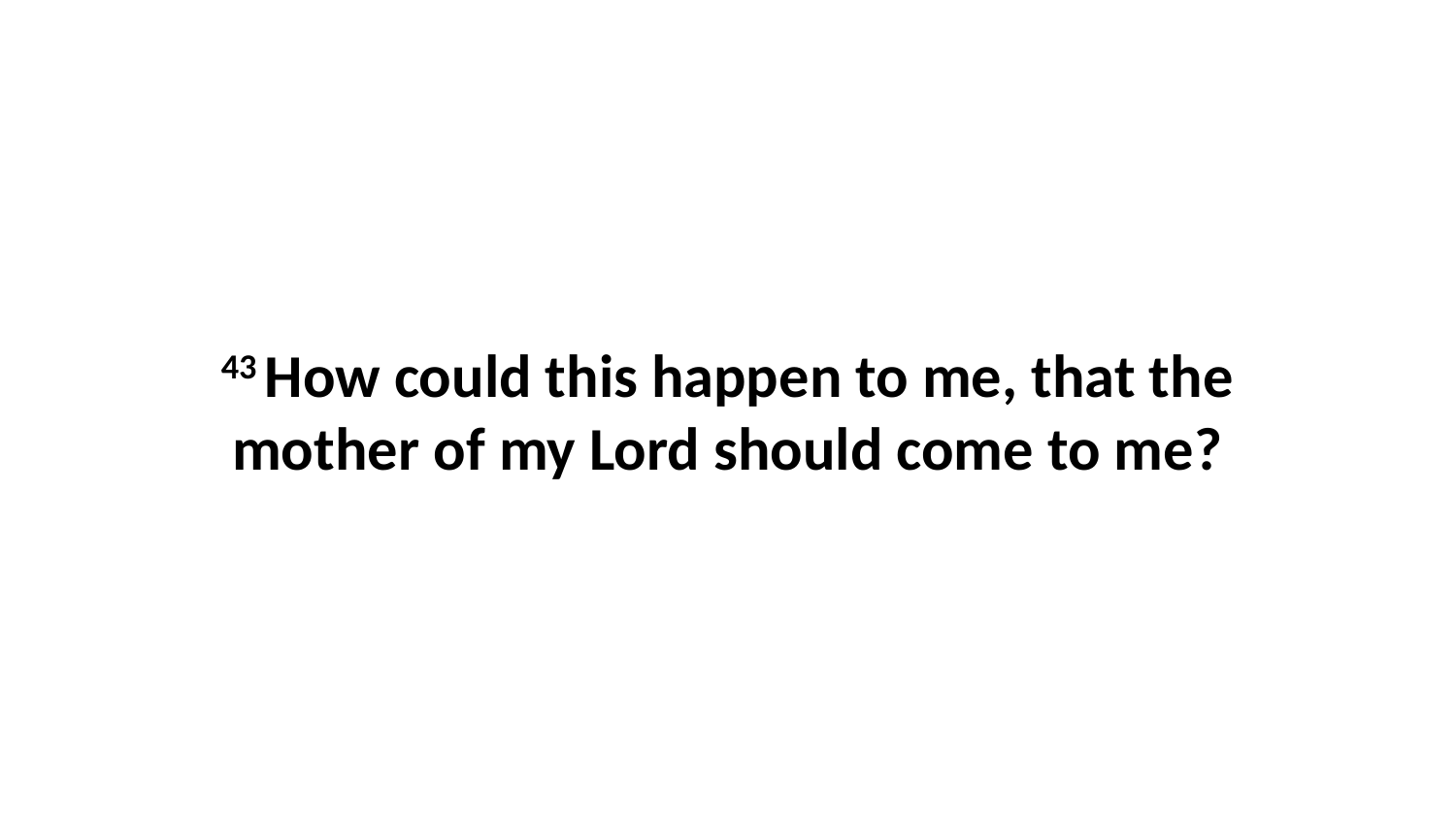

43 How could this happen to me, that the mother of my Lord should come to me?